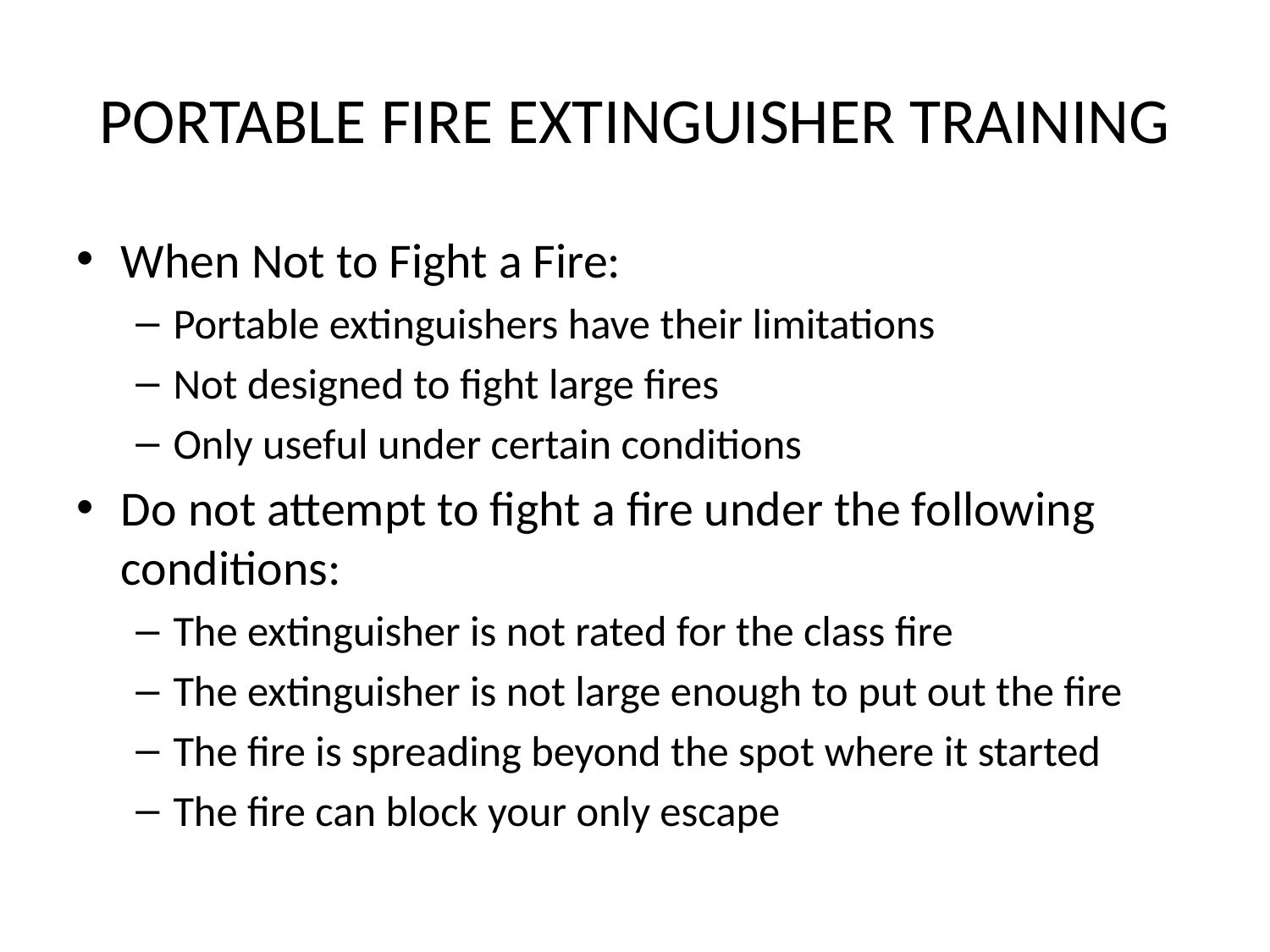

# PORTABLE FIRE EXTINGUISHER TRAINING
When Not to Fight a Fire:
Portable extinguishers have their limitations
Not designed to fight large fires
Only useful under certain conditions
Do not attempt to fight a fire under the following conditions:
The extinguisher is not rated for the class fire
The extinguisher is not large enough to put out the fire
The fire is spreading beyond the spot where it started
The fire can block your only escape